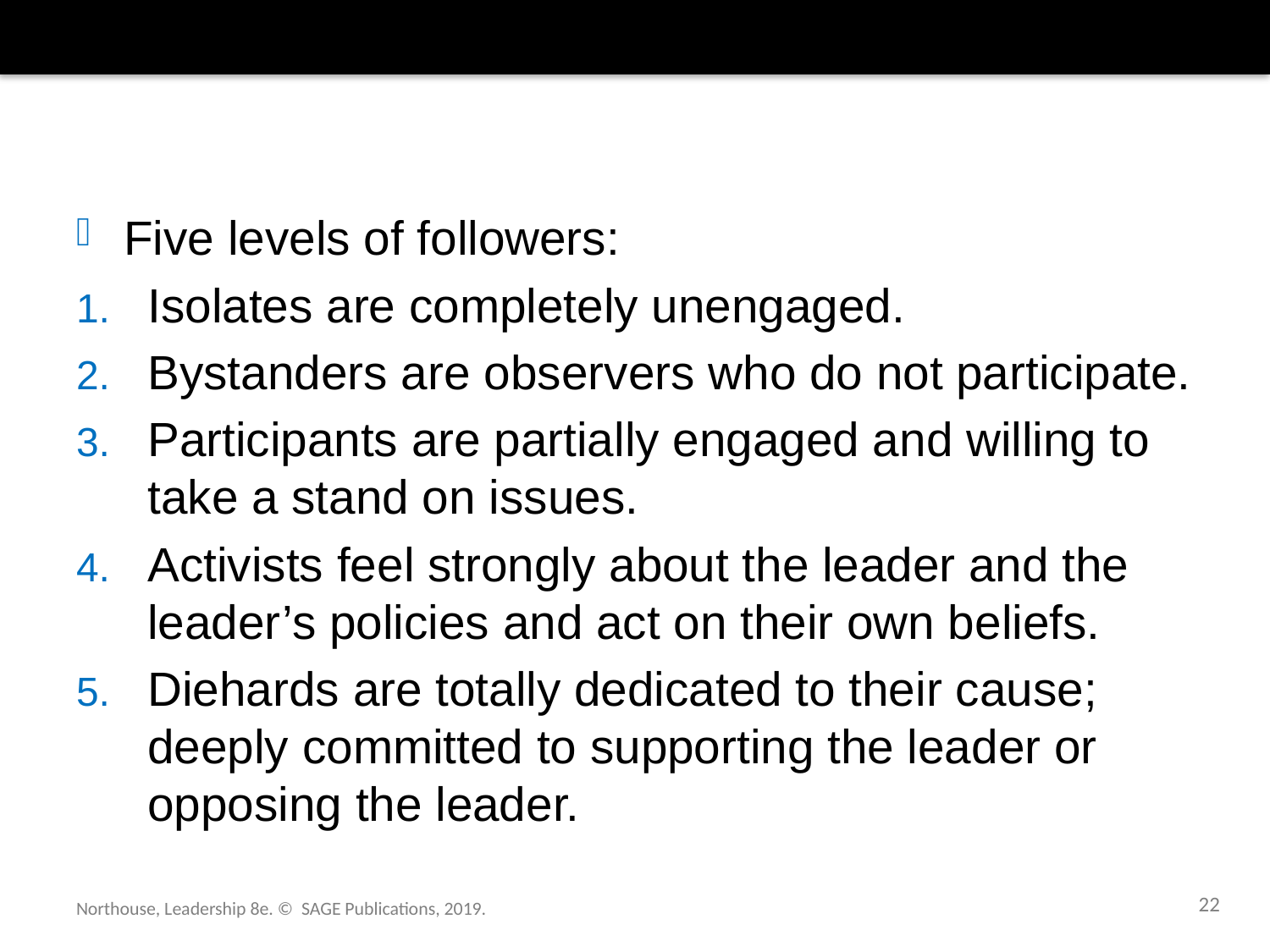

#
Five levels of followers:
Isolates are completely unengaged.
Bystanders are observers who do not participate.
Participants are partially engaged and willing to take a stand on issues.
Activists feel strongly about the leader and the leader’s policies and act on their own beliefs.
Diehards are totally dedicated to their cause; deeply committed to supporting the leader or opposing the leader.
22
Northouse, Leadership 8e. ©  SAGE Publications, 2019.